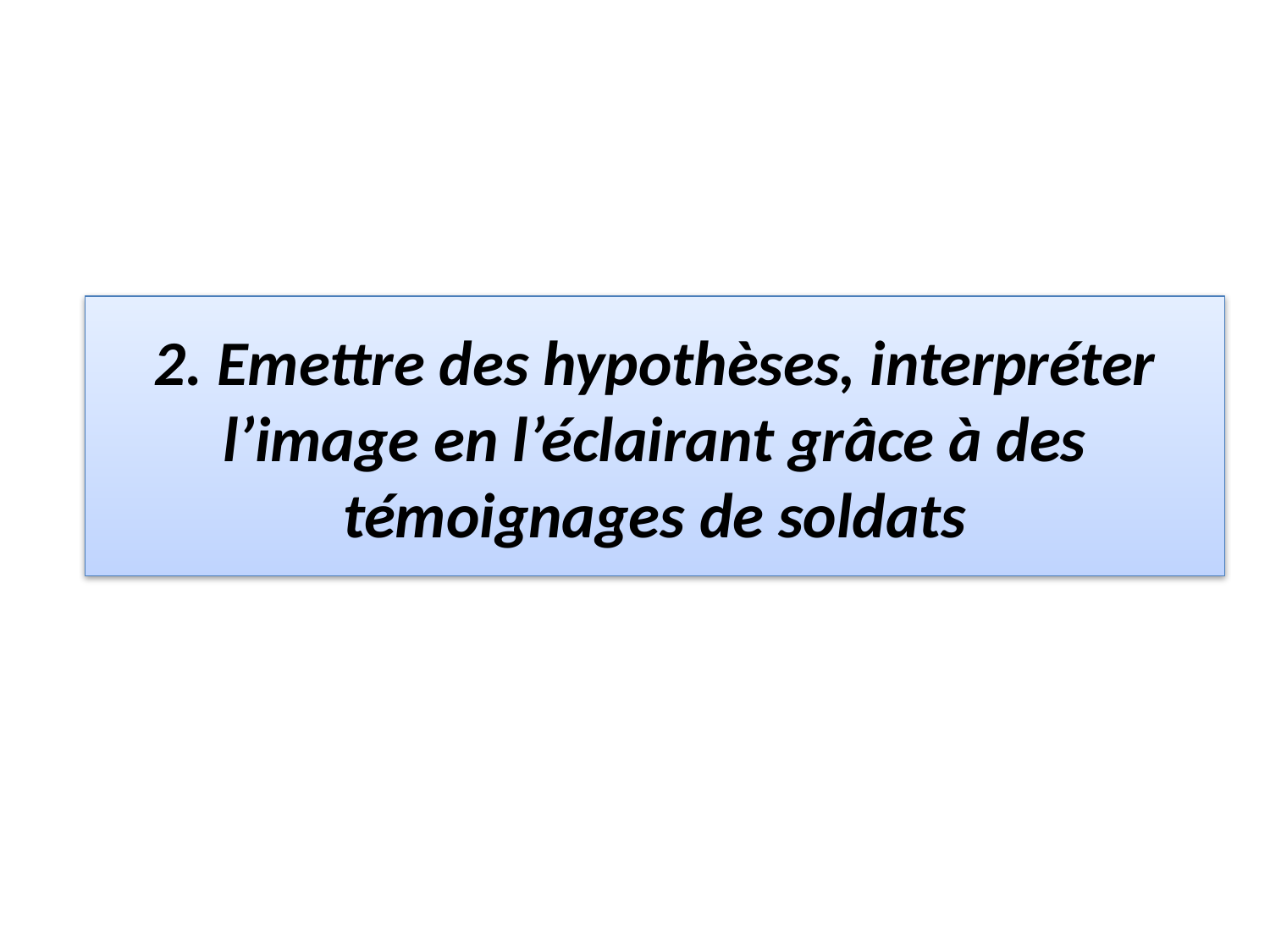

# 2. Emettre des hypothèses, interpréter l’image en l’éclairant grâce à des témoignages de soldats